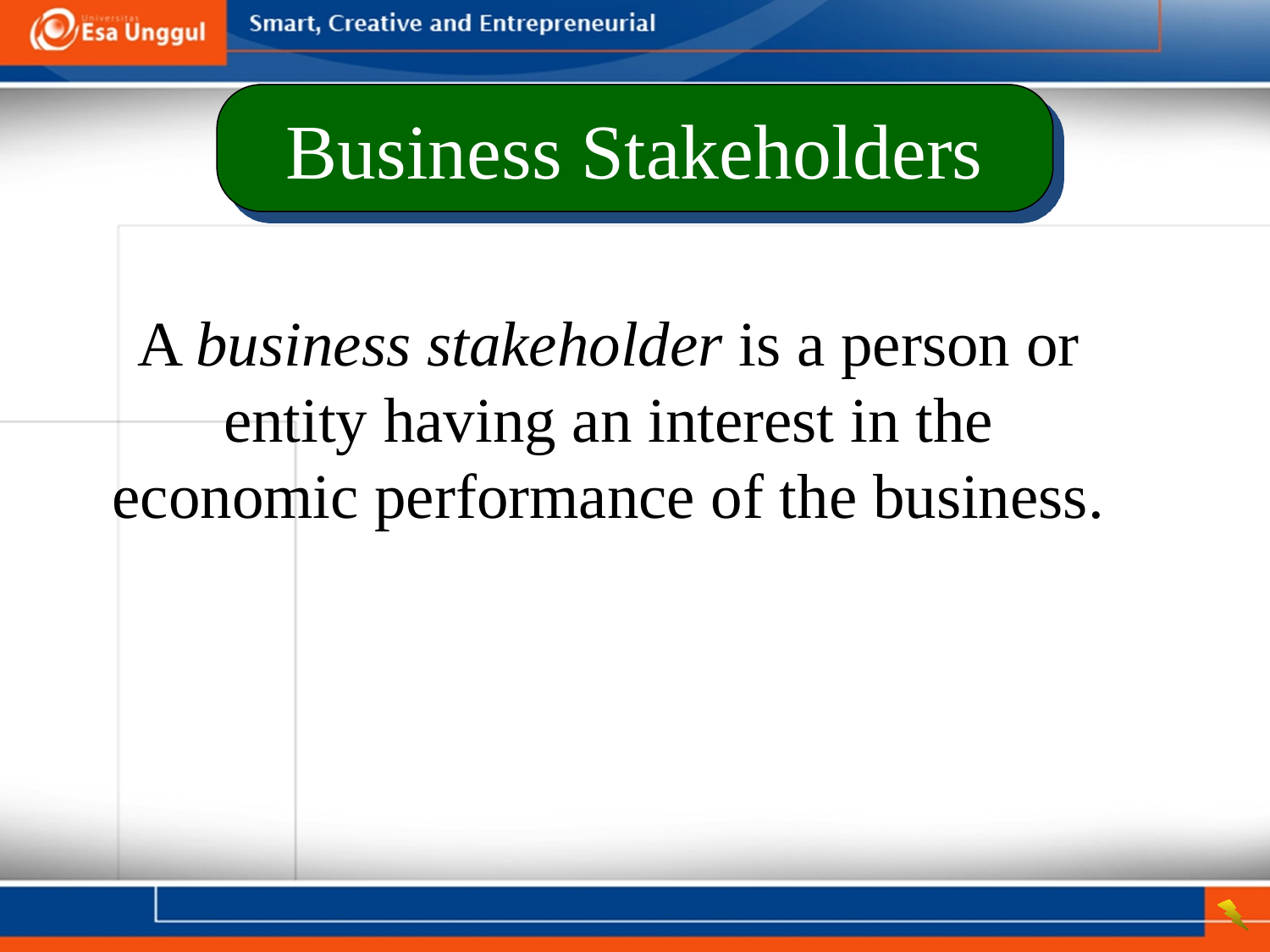

Business Stakeholders
A business stakeholder is a person or entity having an interest in the economic performance of the business.